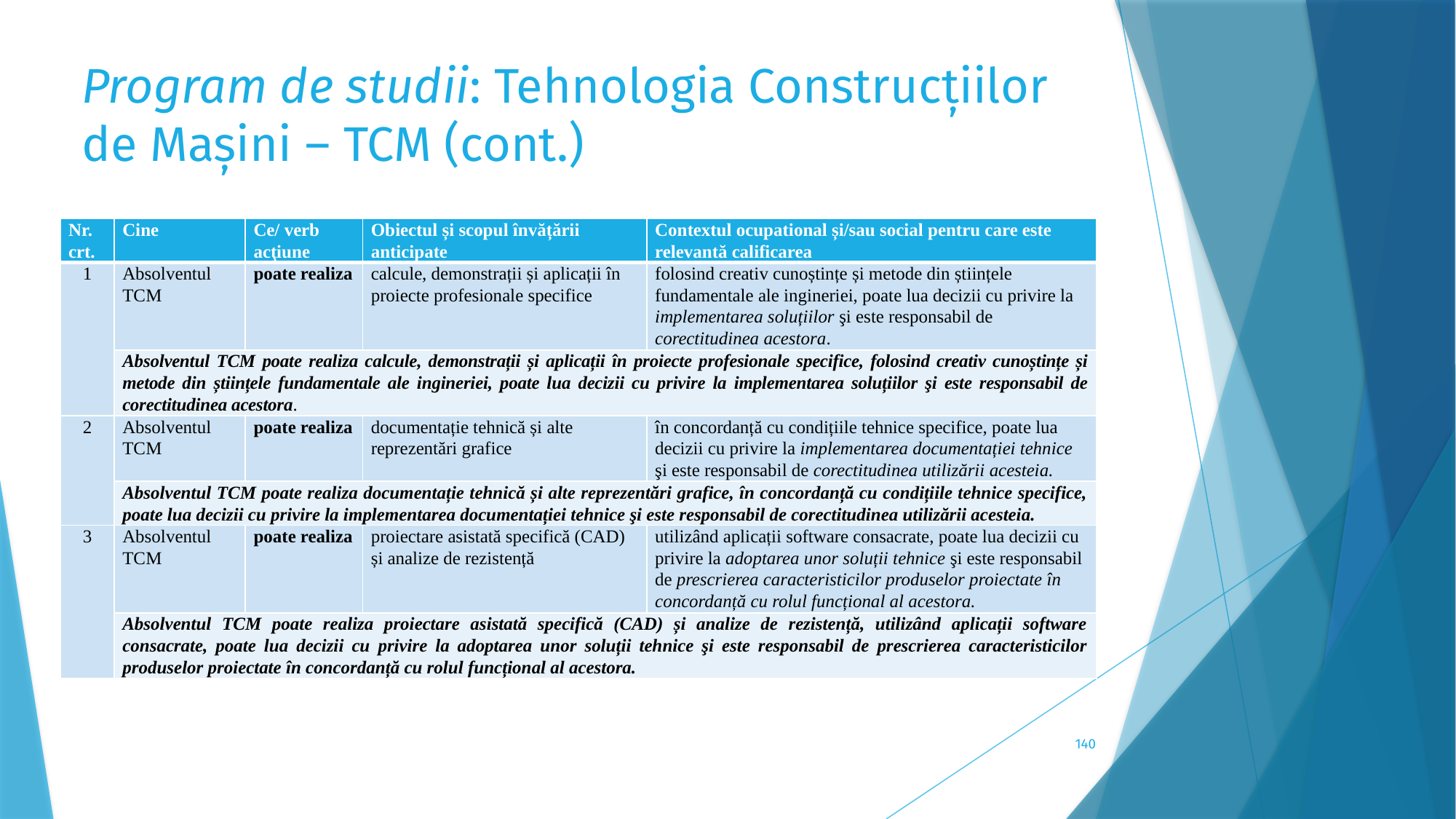

# Program de studii: Tehnologia Construcțiilor de Mașini – TCM (cont.)
| Nr. crt. | Cine | Ce/ verb acţiune | Obiectul și scopul învățării anticipate | Contextul ocupational și/sau social pentru care este relevantă calificarea |
| --- | --- | --- | --- | --- |
| 1 | Absolventul TCM | poate realiza | calcule, demonstrații și aplicații în proiecte profesionale specifice | folosind creativ cunoștințe și metode din științele fundamentale ale ingineriei, poate lua decizii cu privire la implementarea soluțiilor şi este responsabil de corectitudinea acestora. |
|  | Absolventul TCM poate realiza calcule, demonstrații și aplicații în proiecte profesionale specifice, folosind creativ cunoștințe și metode din științele fundamentale ale ingineriei, poate lua decizii cu privire la implementarea soluțiilor şi este responsabil de corectitudinea acestora. |  |  |  |
| 2 | Absolventul TCM | poate realiza | documentație tehnică și alte reprezentări grafice | în concordanță cu condițiile tehnice specifice, poate lua decizii cu privire la implementarea documentației tehnice şi este responsabil de corectitudinea utilizării acesteia. |
|  | Absolventul TCM poate realiza documentație tehnică și alte reprezentări grafice, în concordanță cu condițiile tehnice specifice, poate lua decizii cu privire la implementarea documentației tehnice şi este responsabil de corectitudinea utilizării acesteia. |  |  |  |
| 3 | Absolventul TCM | poate realiza | proiectare asistată specifică (CAD) și analize de rezistență | utilizând aplicații software consacrate, poate lua decizii cu privire la adoptarea unor soluții tehnice şi este responsabil de prescrierea caracteristicilor produselor proiectate în concordanță cu rolul funcțional al acestora. |
|  | Absolventul TCM poate realiza proiectare asistată specifică (CAD) și analize de rezistență, utilizând aplicații software consacrate, poate lua decizii cu privire la adoptarea unor soluții tehnice şi este responsabil de prescrierea caracteristicilor produselor proiectate în concordanță cu rolul funcțional al acestora. |  |  |  |
140